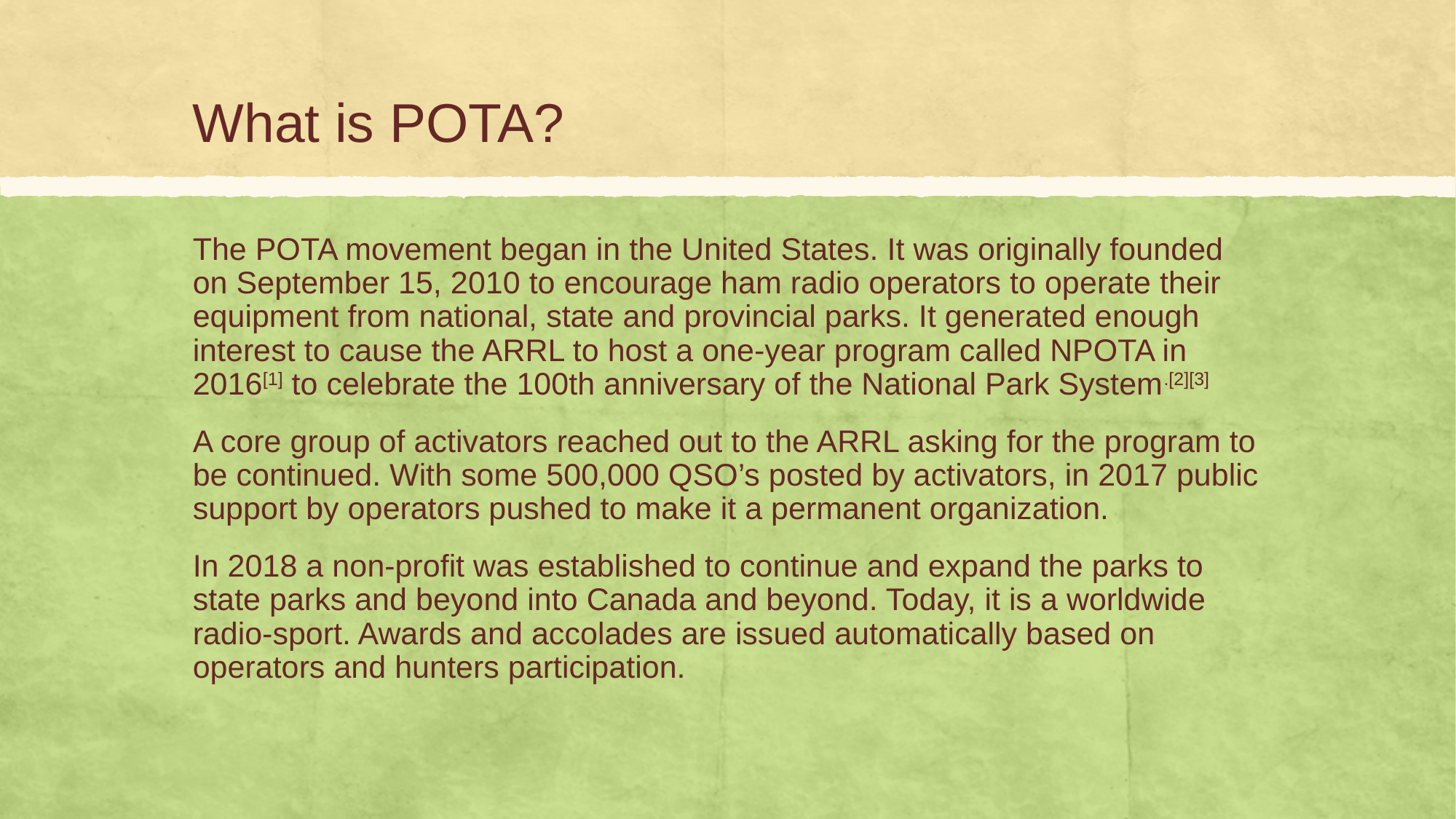

# What is POTA?
The POTA movement began in the United States. It was originally founded on September 15, 2010 to encourage ham radio operators to operate their equipment from national, state and provincial parks. It generated enough interest to cause the ARRL to host a one-year program called NPOTA in 2016[1] to celebrate the 100th anniversary of the National Park System.[2][3]
A core group of activators reached out to the ARRL asking for the program to be continued. With some 500,000 QSO’s posted by activators, in 2017 public support by operators pushed to make it a permanent organization.
In 2018 a non-profit was established to continue and expand the parks to state parks and beyond into Canada and beyond. Today, it is a worldwide radio-sport. Awards and accolades are issued automatically based on operators and hunters participation.